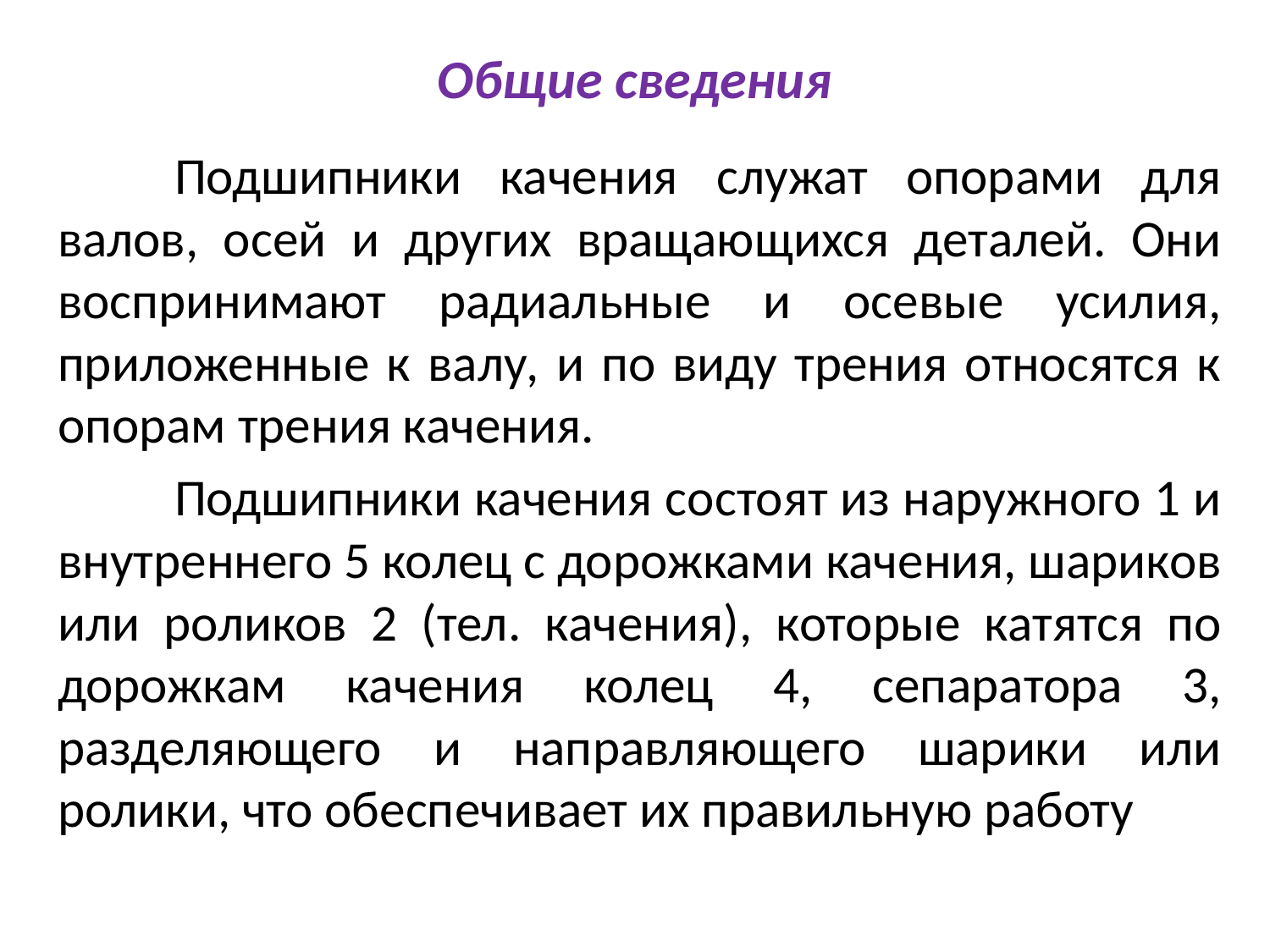

# Общие сведения
	Подшипники качения служат опорами для валов, осей и других вращающихся деталей. Они воспринимают радиальные и осевые усилия, приложенные к валу, и по виду трения относятся к опорам трения качения.
	Подшипники качения состоят из наружного 1 и внутреннего 5 колец с дорожками качения, шариков или роликов 2 (тел. качения), которые катятся по дорожкам качения колец 4, сепаратора 3, разделяющего и направляющего шарики или ролики, что обеспечивает их правильную работу